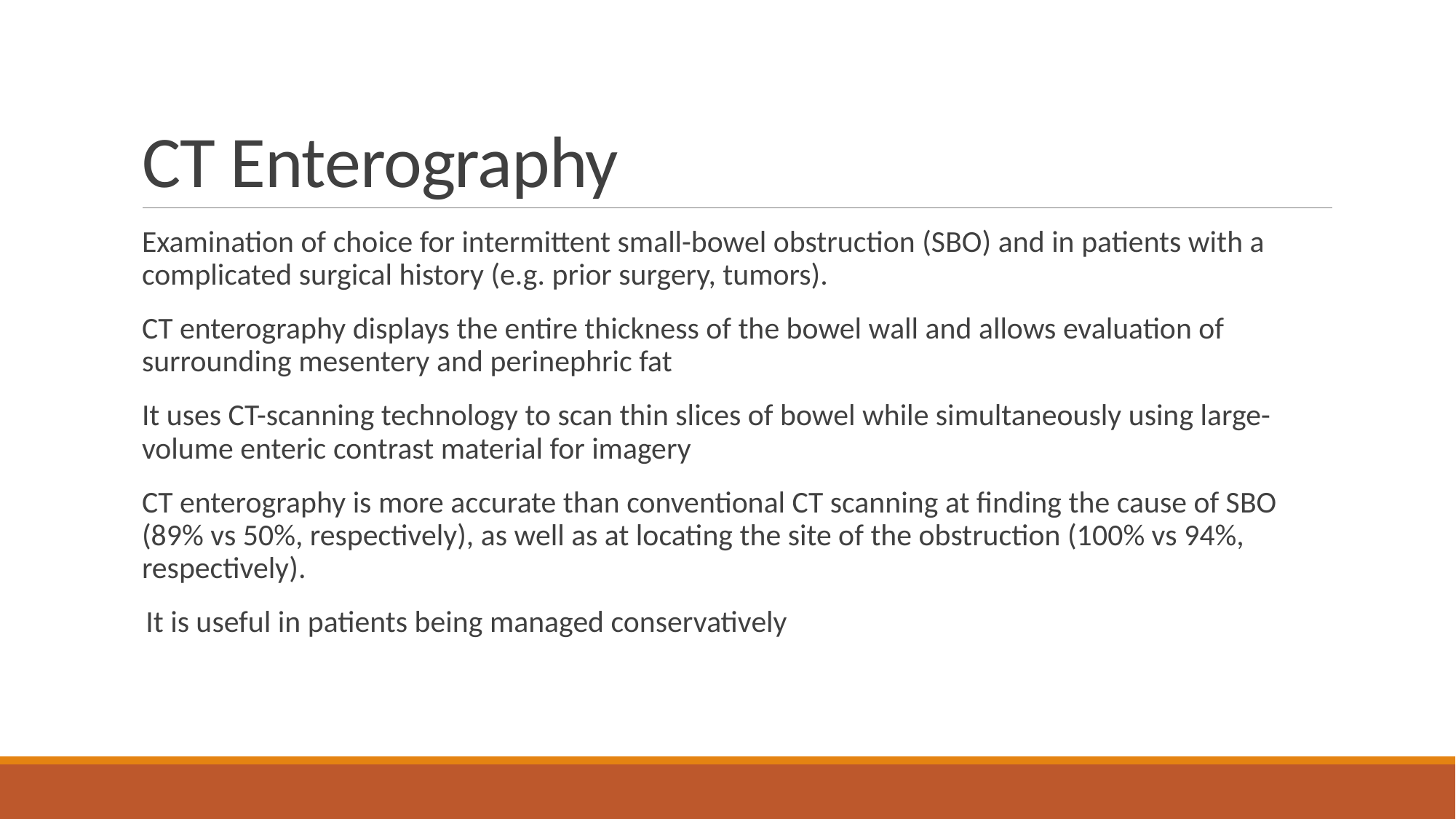

# CT Enterography
Examination of choice for intermittent small-bowel obstruction (SBO) and in patients with a complicated surgical history (e.g. prior surgery, tumors).
CT enterography displays the entire thickness of the bowel wall and allows evaluation of surrounding mesentery and perinephric fat
It uses CT-scanning technology to scan thin slices of bowel while simultaneously using large-volume enteric contrast material for imagery
CT enterography is more accurate than conventional CT scanning at finding the cause of SBO (89% vs 50%, respectively), as well as at locating the site of the obstruction (100% vs 94%, respectively).
 It is useful in patients being managed conservatively